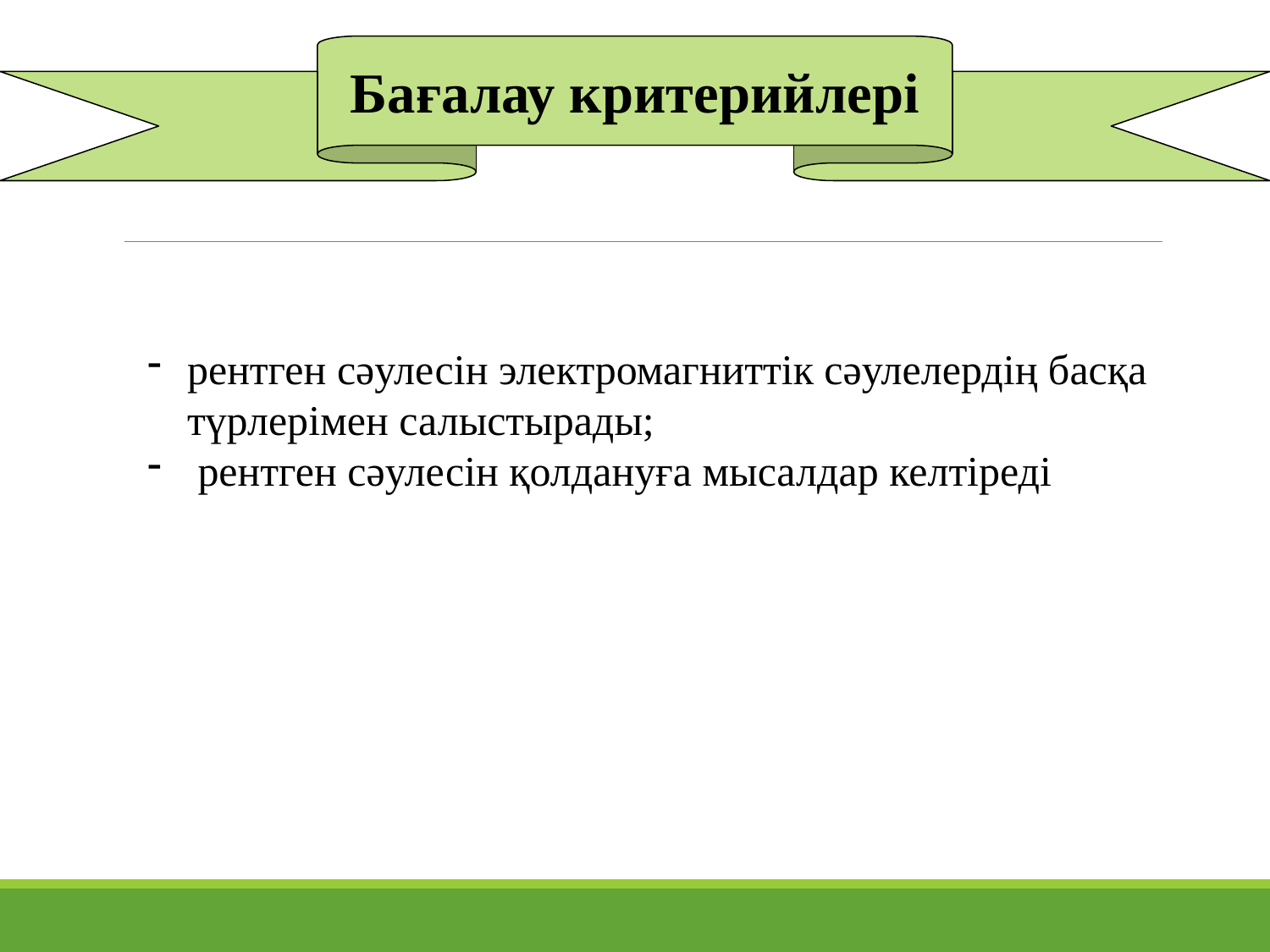

Бағалау критерийлері
рентген сәулесін электромагниттік сәулелердің басқа түрлерімен салыстырады;
 рентген сәулесін қолдануға мысалдар келтіреді